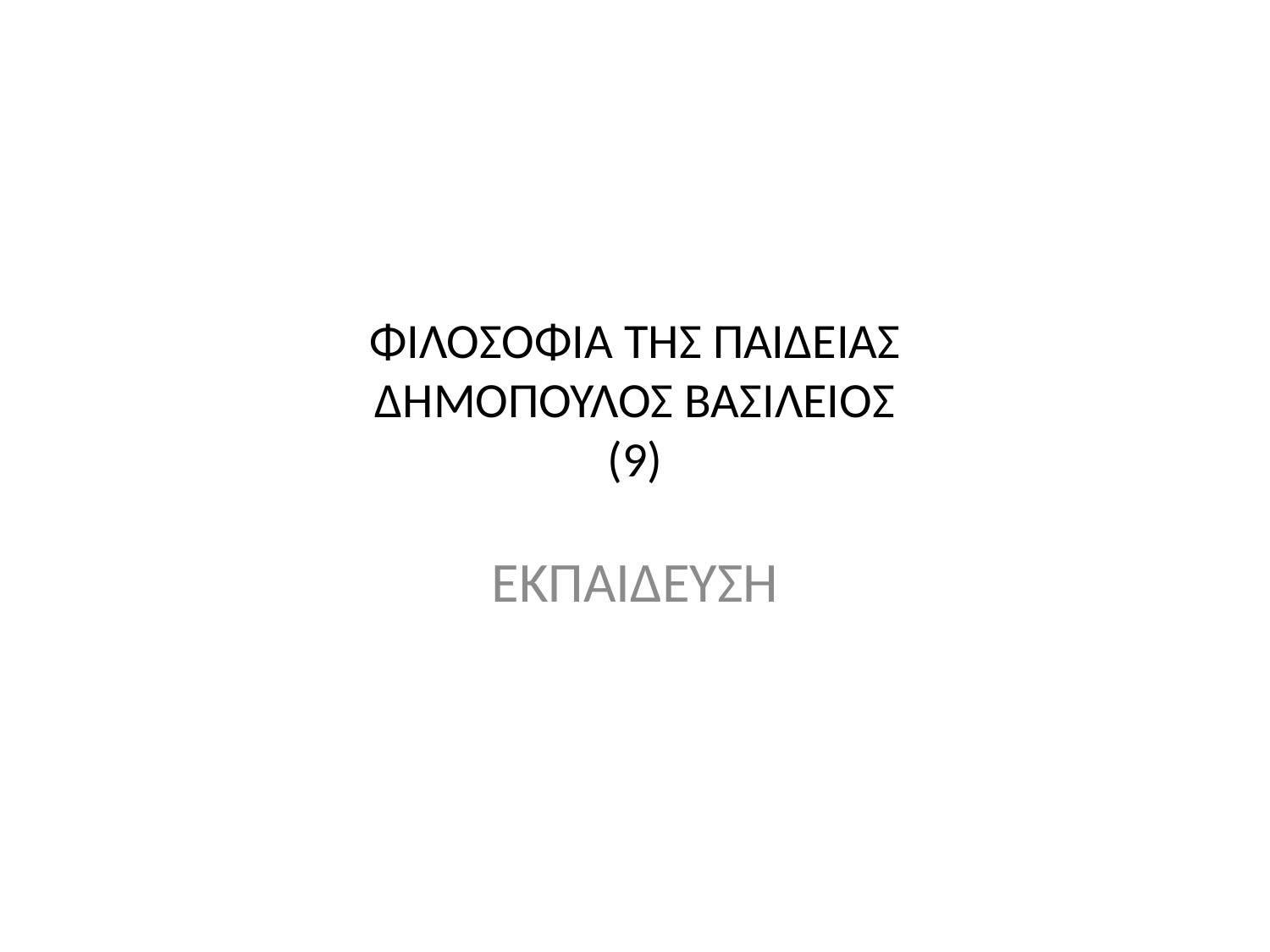

# ΦΙΛΟΣΟΦΙΑ ΤΗΣ ΠΑΙΔΕΙΑΣ ΔΗΜΟΠΟΥΛΟΣ ΒΑΣΙΛΕΙΟΣ (9)
ΕΚΠΑΙΔΕΥΣΗ